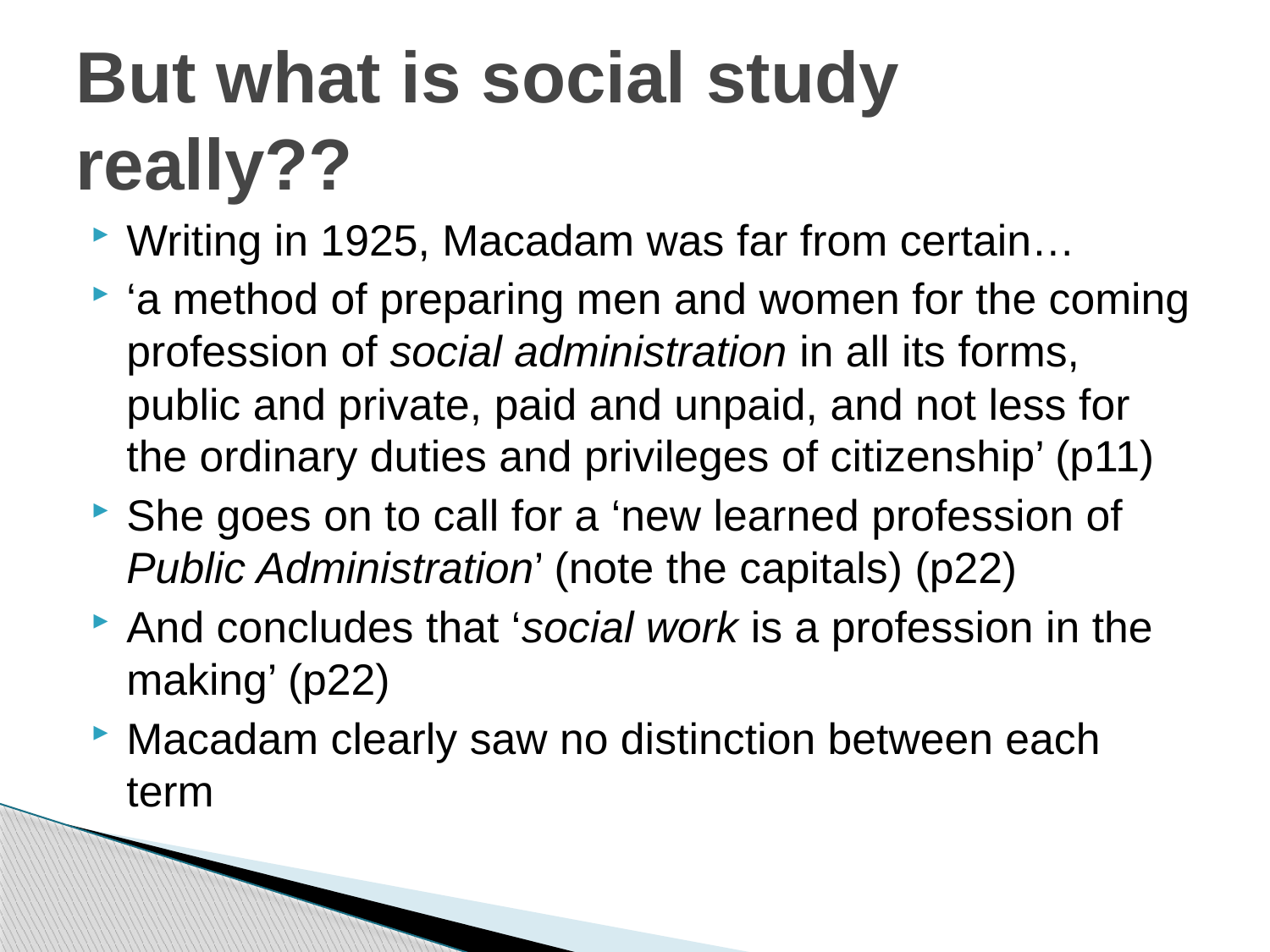

# But what is social study really??
Writing in 1925, Macadam was far from certain…
‘a method of preparing men and women for the coming profession of social administration in all its forms, public and private, paid and unpaid, and not less for the ordinary duties and privileges of citizenship’ (p11)
She goes on to call for a ‘new learned profession of Public Administration’ (note the capitals) (p22)
And concludes that ‘social work is a profession in the making’ (p22)
Macadam clearly saw no distinction between each term